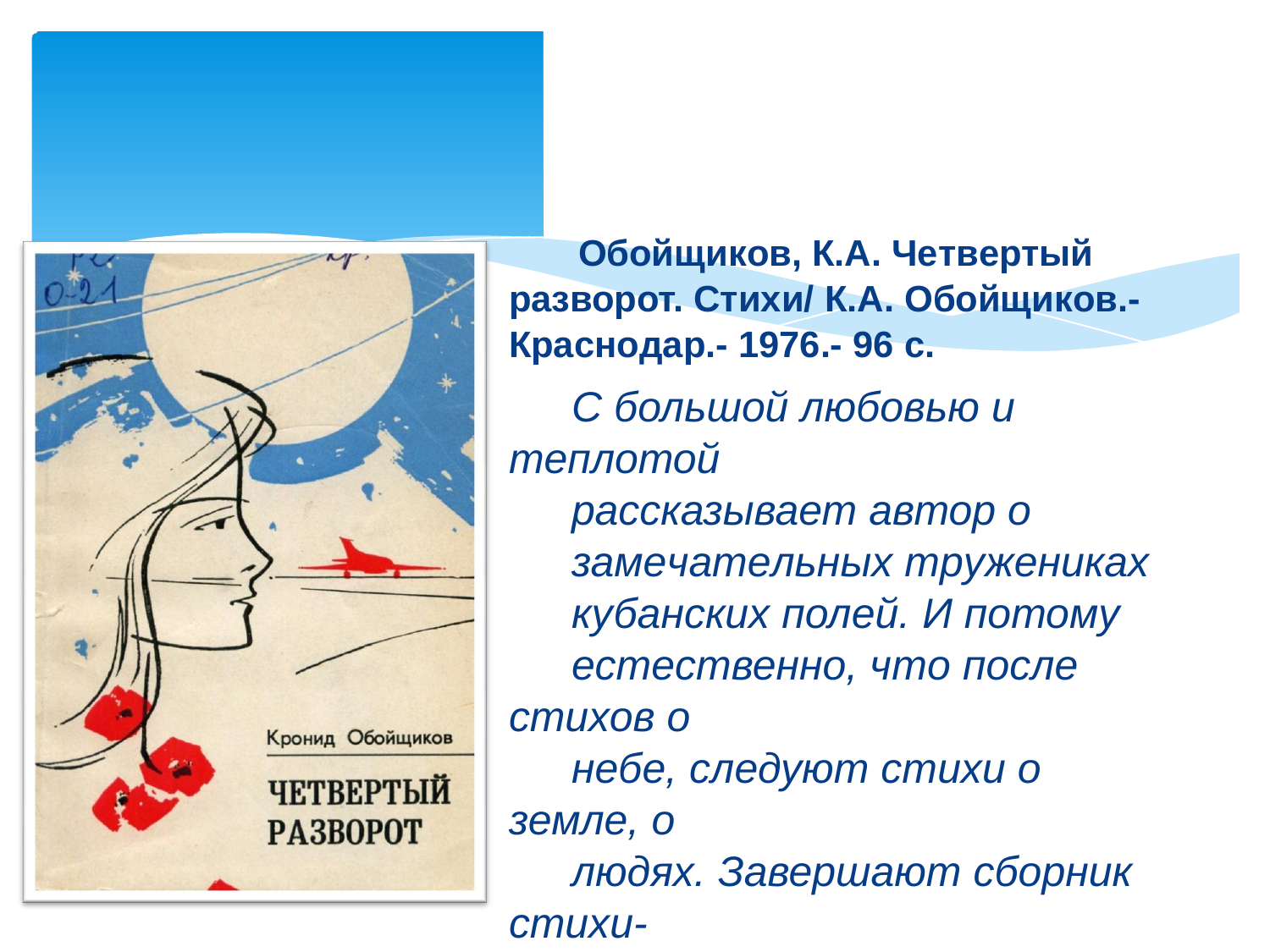

Обойщиков, К.А. Четвертый
разворот. Стихи/ К.А. Обойщиков.-
Краснодар.- 1976.- 96 с.
С большой любовью и теплотой
рассказывает автор о
замечательных тружениках
кубанских полей. И потому
естественно, что после стихов о
небе, следуют стихи о земле, о
людях. Завершают сборник стихи-
раздумья о жизни, любви,
нравственных идеалах человека.